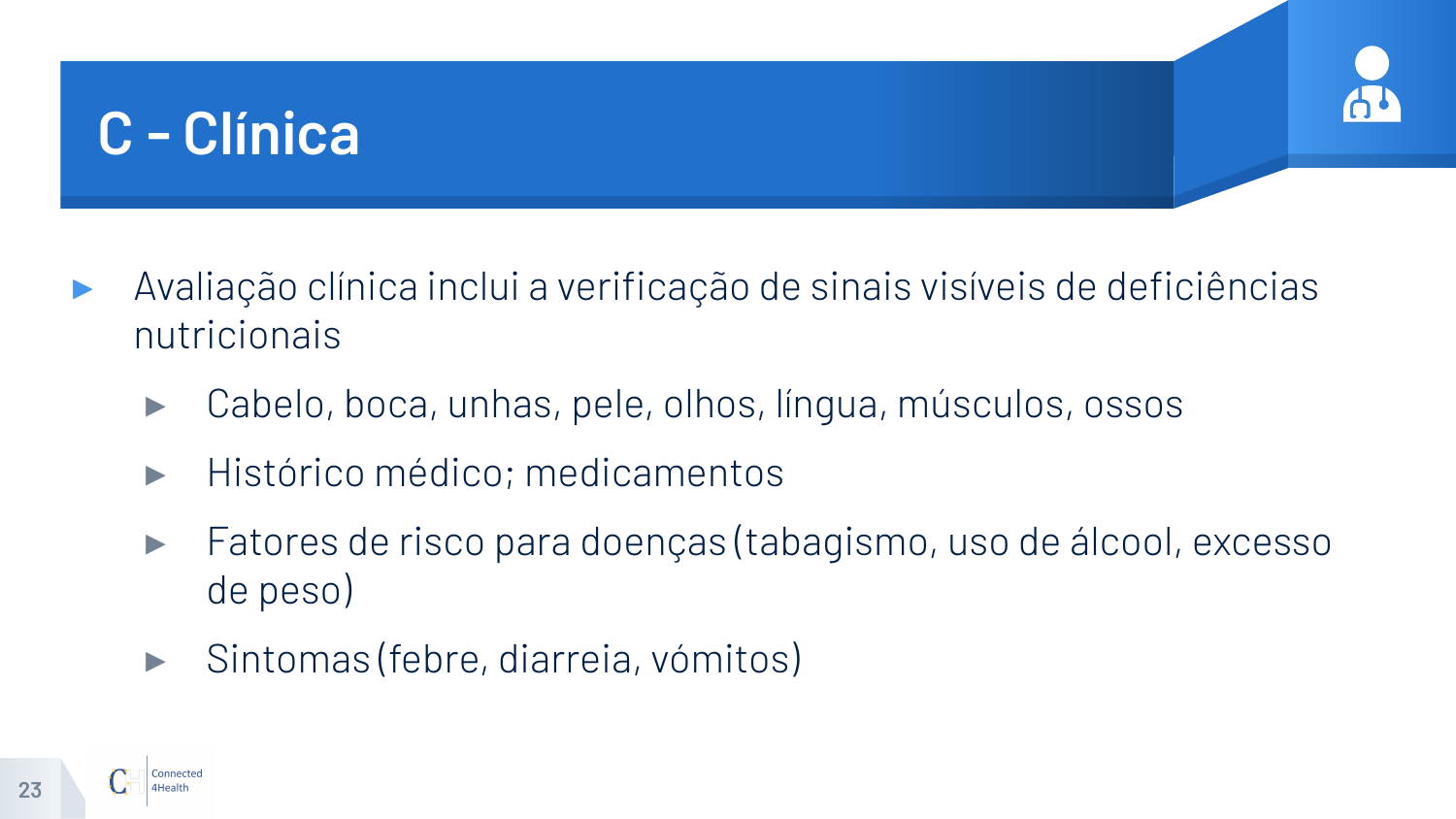

# C - Clínica
Avaliação clínica inclui a verificação de sinais visíveis de deficiências nutricionais
Cabelo, boca, unhas, pele, olhos, língua, músculos, ossos
Histórico médico; medicamentos
Fatores de risco para doenças (tabagismo, uso de álcool, excesso de peso)
Sintomas (febre, diarreia, vómitos)
23